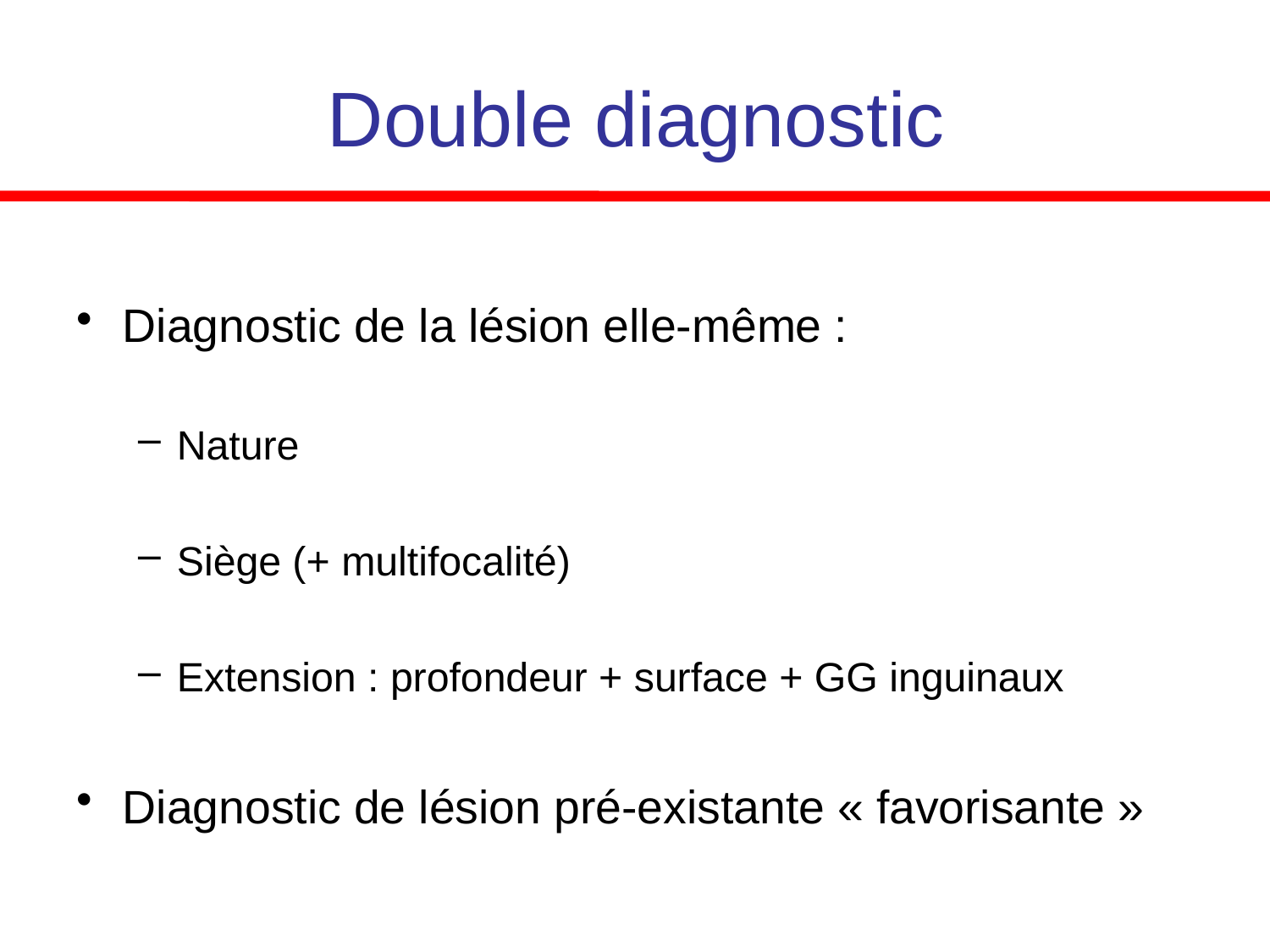

# Double diagnostic
Diagnostic de la lésion elle-même :
Nature
Siège (+ multifocalité)
Extension : profondeur + surface + GG inguinaux
Diagnostic de lésion pré-existante « favorisante »